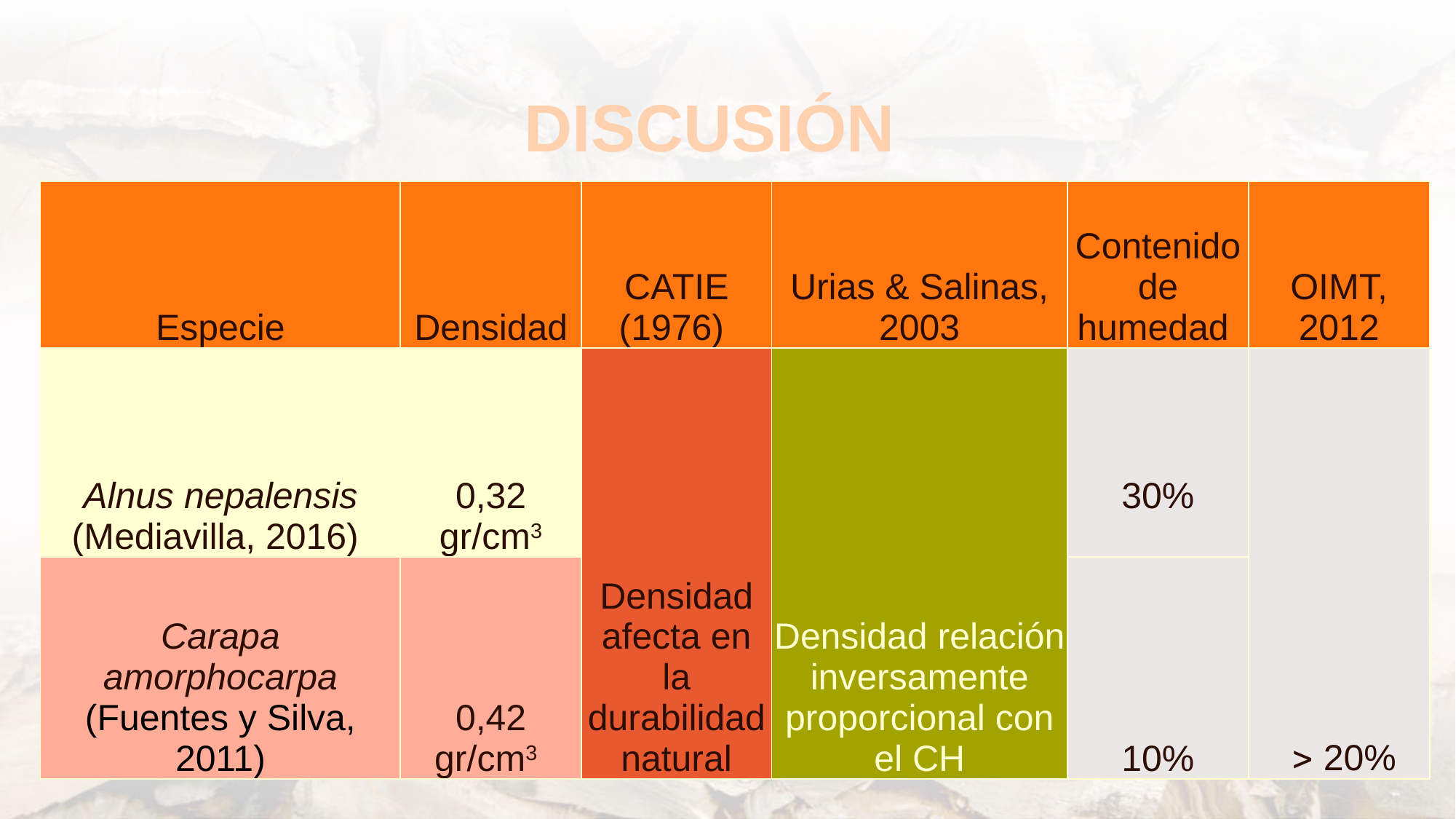

DISCUSIÓN
).

| Especie | Densidad | CATIE (1976) | Urias & Salinas, 2003 | Contenido de humedad | OIMT, 2012 |
| --- | --- | --- | --- | --- | --- |
| Alnus nepalensis (Mediavilla, 2016) | 0,32 gr/cm3 | Densidad afecta en la durabilidad natural | Densidad relación inversamente proporcional con el CH | 30% | > 20% |
| Carapa amorphocarpa (Fuentes y Silva, 2011) | 0,42 gr/cm3 |  |  | 10% |  |